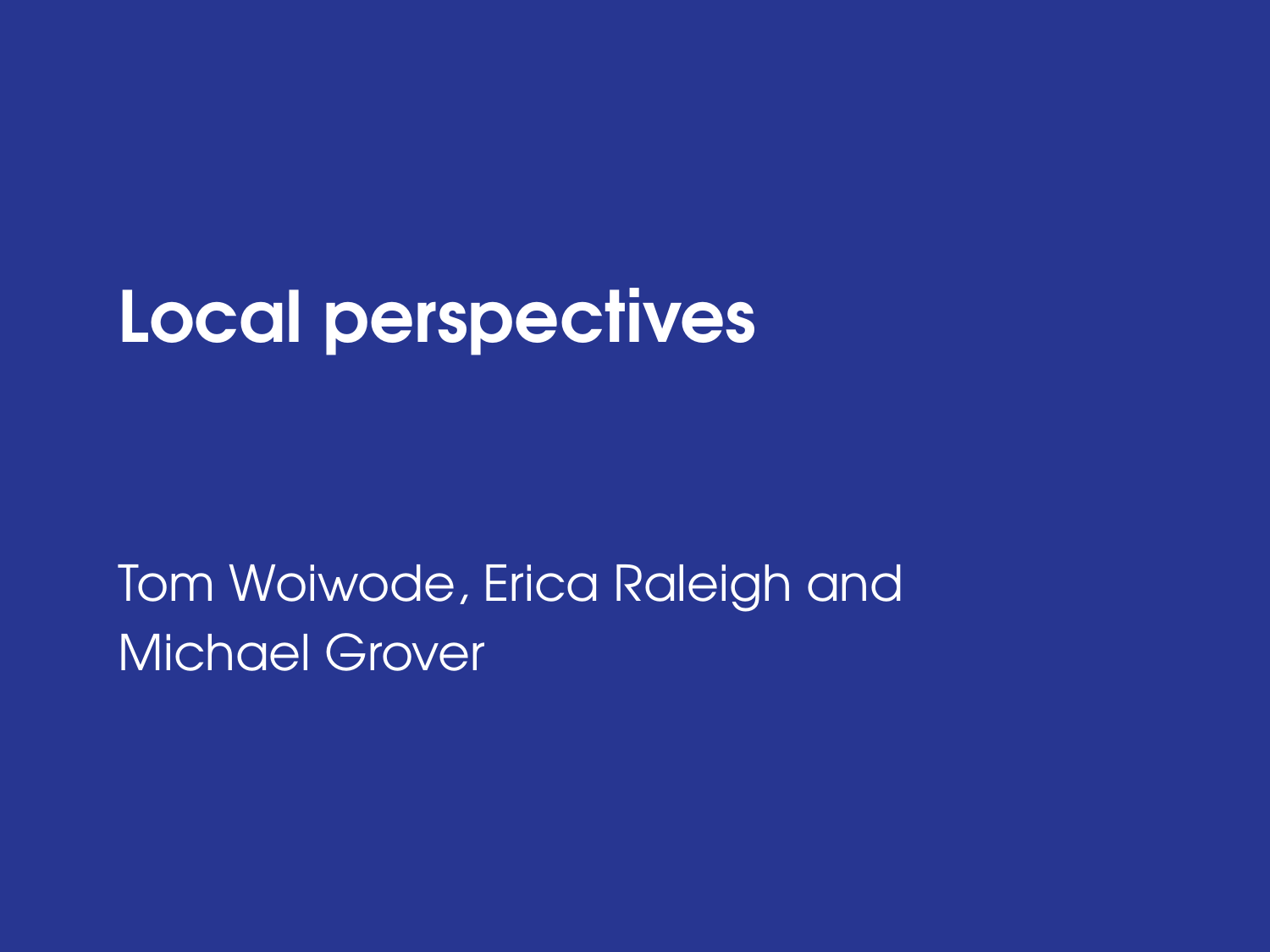

# Local perspectives
Tom Woiwode, Erica Raleigh and
Michael Grover